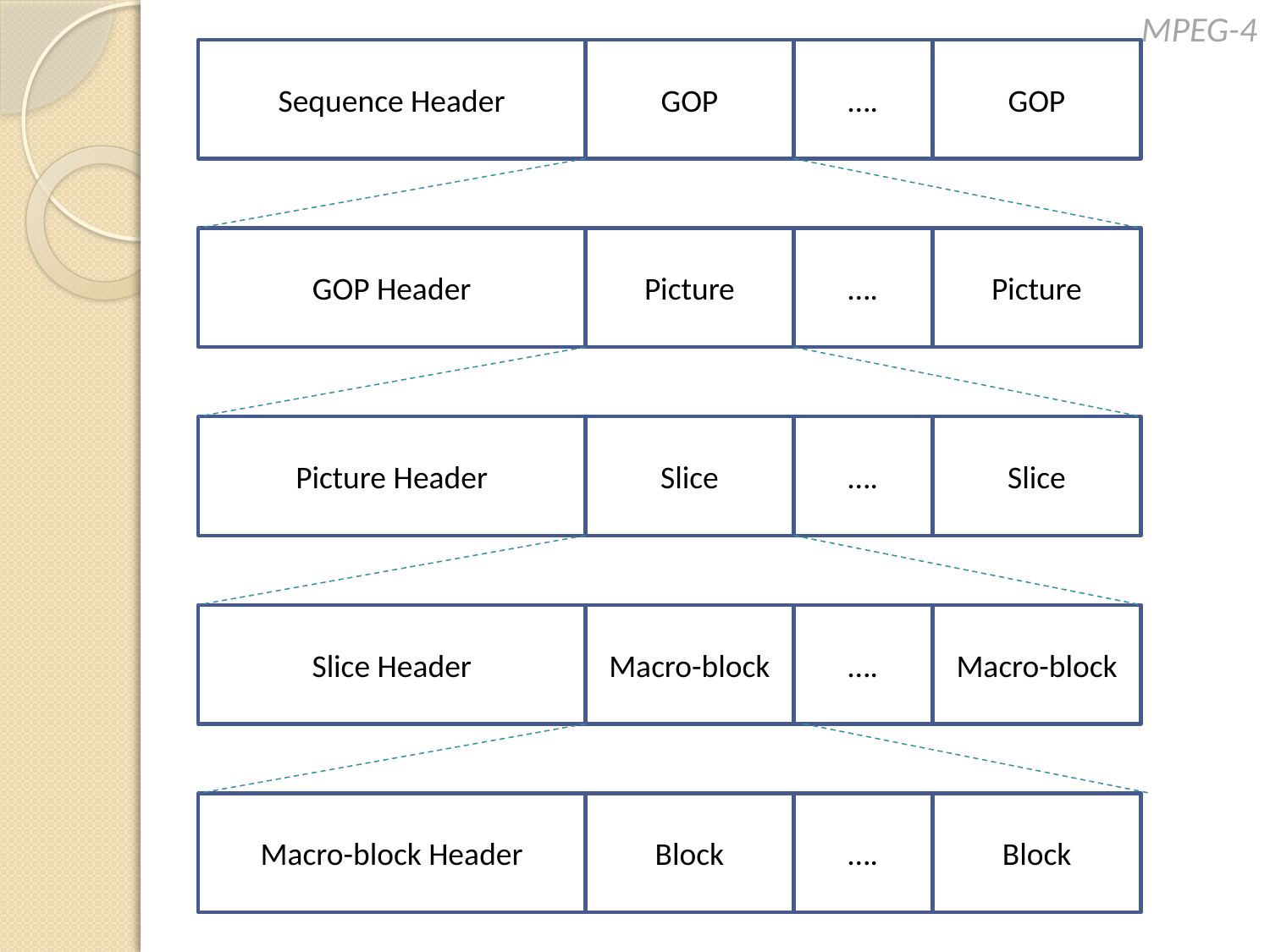

MPEG-4
Sequence Header
GOP
….
GOP
GOP Header
Picture
….
Picture
Picture Header
Slice
….
Slice
Slice Header
Macro-block
….
Macro-block
Macro-block Header
Block
….
Block